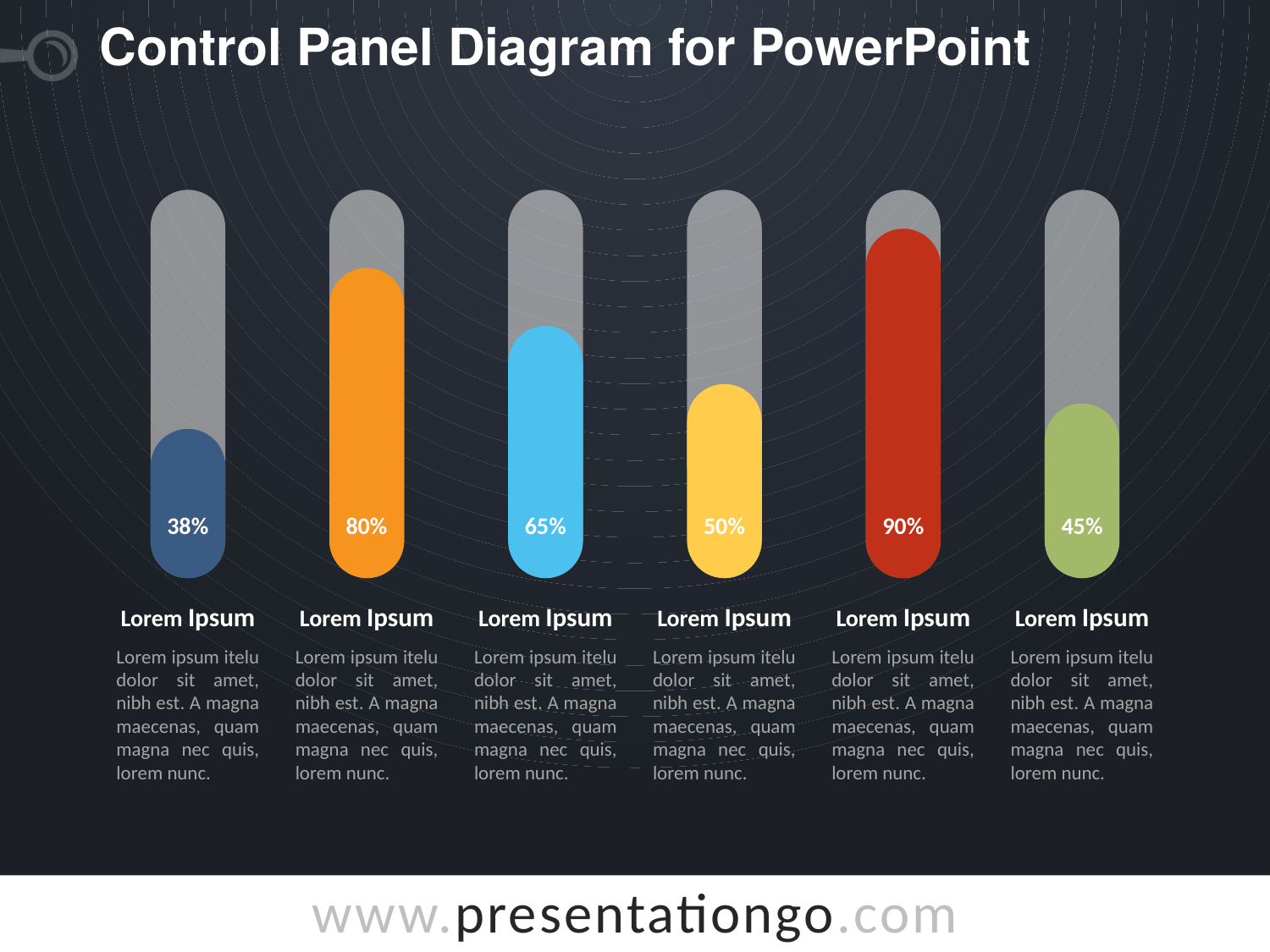

# Control Panel Diagram for PowerPoint

38%
80%
65%
50%
90%
45%
Lorem Ipsum
Lorem Ipsum
Lorem Ipsum
Lorem Ipsum
Lorem Ipsum
Lorem Ipsum
Lorem ipsum itelu dolor sit amet, nibh est. A magna maecenas, quam magna nec quis, lorem nunc.
Lorem ipsum itelu dolor sit amet, nibh est. A magna maecenas, quam magna nec quis, lorem nunc.
Lorem ipsum itelu dolor sit amet, nibh est. A magna maecenas, quam magna nec quis, lorem nunc.
Lorem ipsum itelu dolor sit amet, nibh est. A magna maecenas, quam magna nec quis, lorem nunc.
Lorem ipsum itelu dolor sit amet, nibh est. A magna maecenas, quam magna nec quis, lorem nunc.
Lorem ipsum itelu dolor sit amet, nibh est. A magna maecenas, quam magna nec quis, lorem nunc.